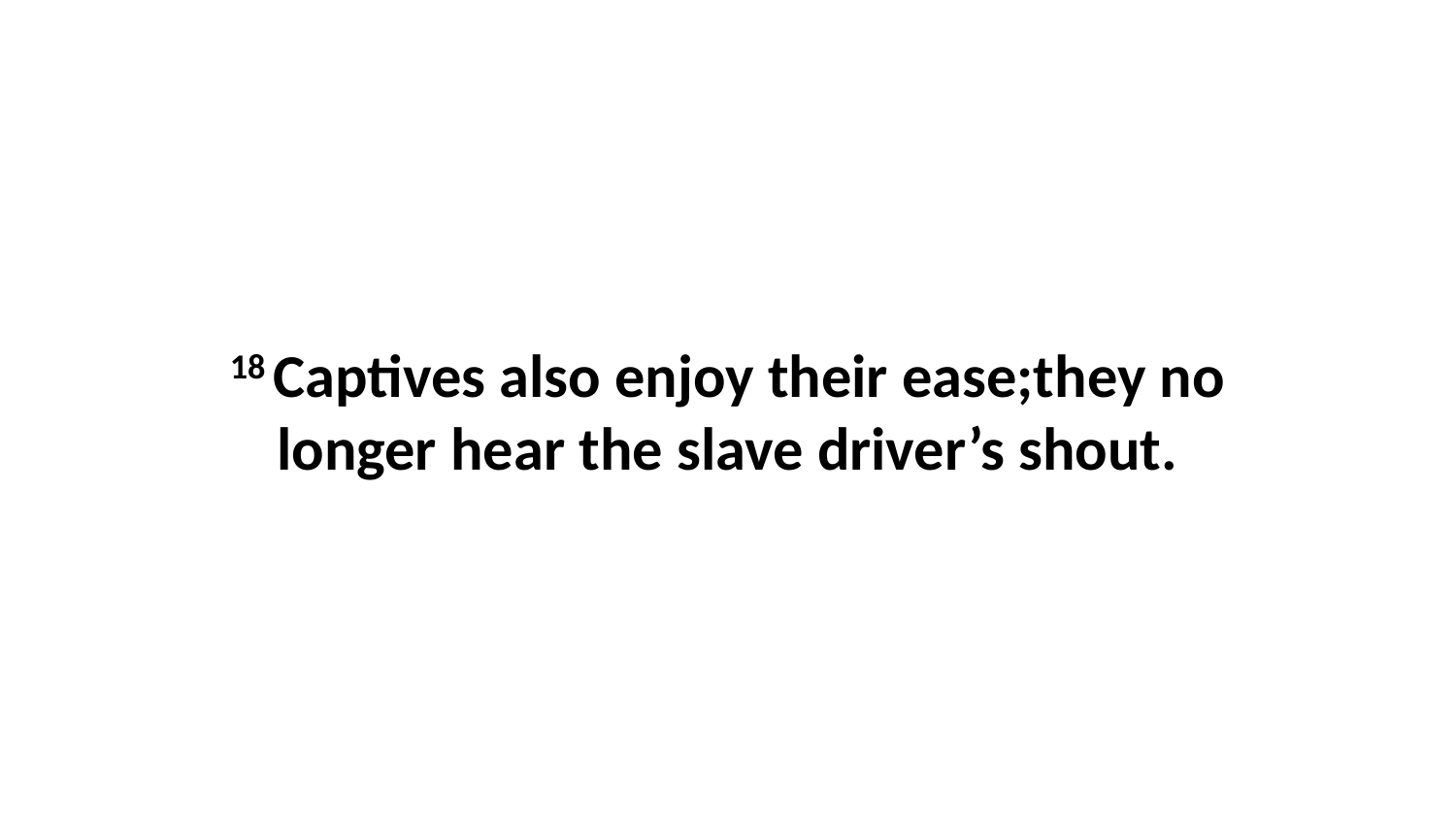

18 Captives also enjoy their ease;they no longer hear the slave driver’s shout.